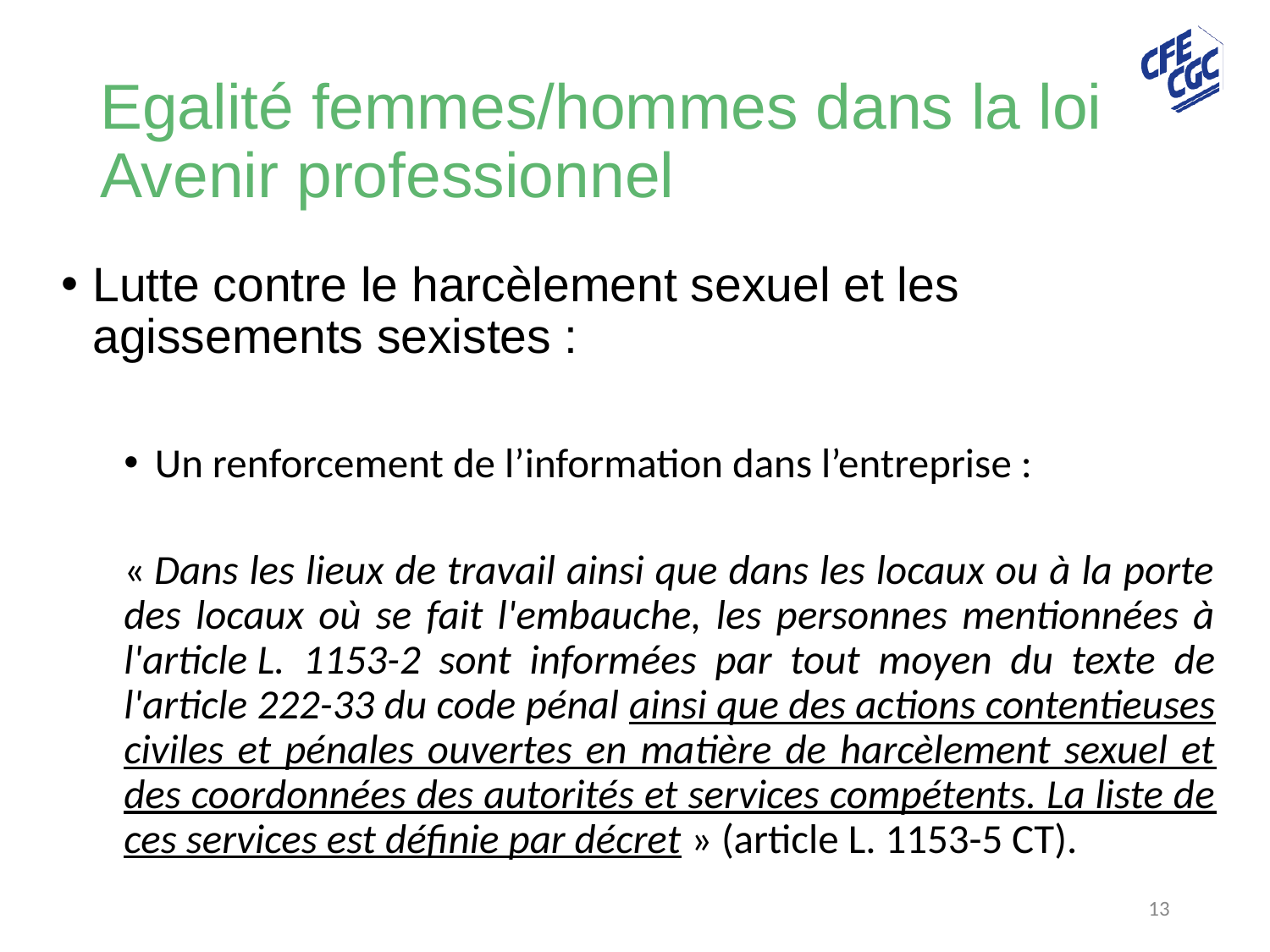

# Egalité femmes/hommes dans la loi Avenir professionnel
Lutte contre le harcèlement sexuel et les agissements sexistes :

Un renforcement de l’information dans l’entreprise :

« Dans les lieux de travail ainsi que dans les locaux ou à la porte des locaux où se fait l'embauche, les personnes mentionnées à l'article L. 1153-2 sont informées par tout moyen du texte de l'article 222-33 du code pénal ainsi que des actions contentieuses civiles et pénales ouvertes en matière de harcèlement sexuel et des coordonnées des autorités et services compétents. La liste de ces services est définie par décret » (article L. 1153-5 CT).
13